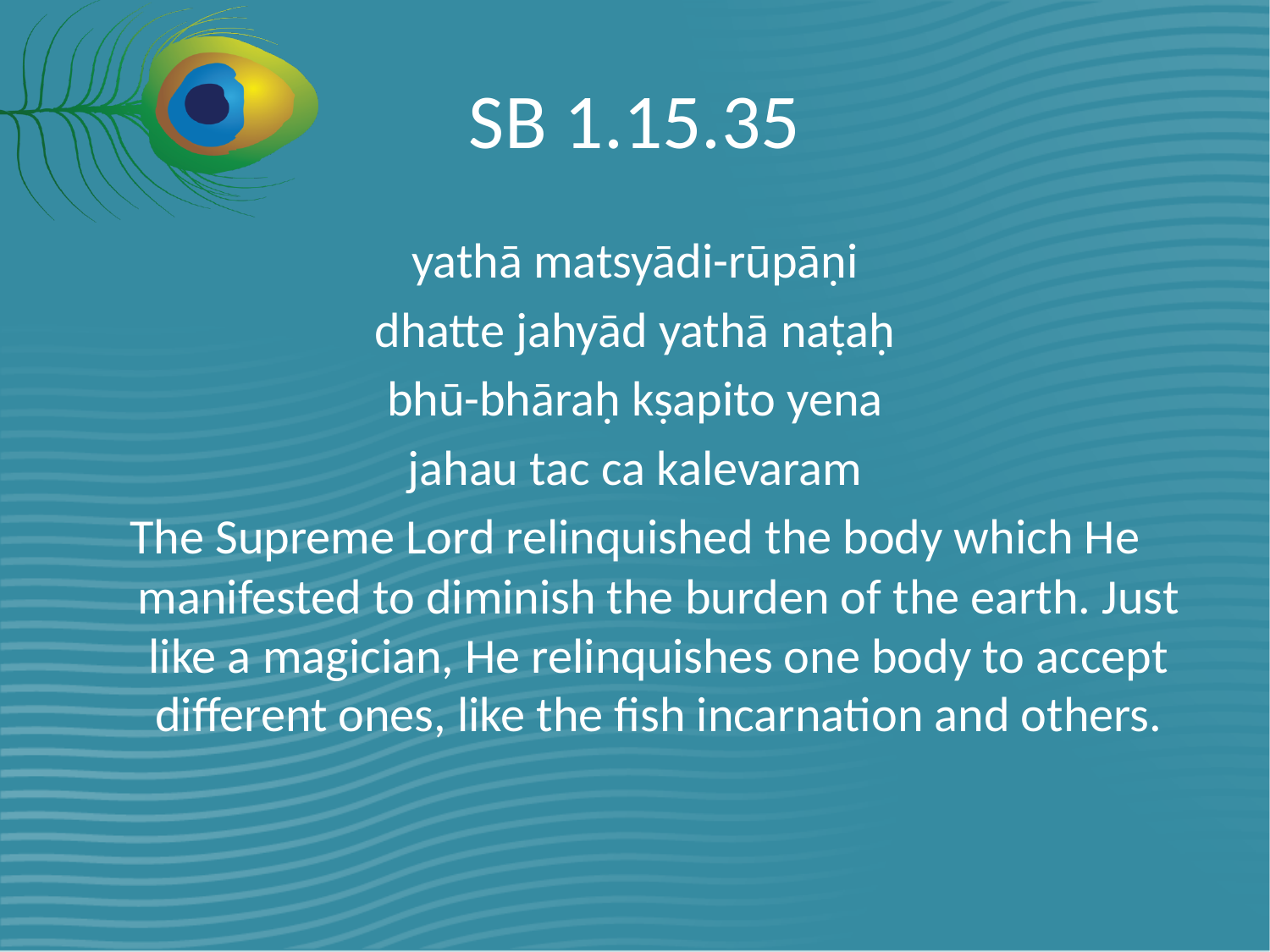

# SB 1.15.35
yathā matsyādi-rūpāṇi
dhatte jahyād yathā naṭaḥ
bhū-bhāraḥ kṣapito yena
jahau tac ca kalevaram
The Supreme Lord relinquished the body which He manifested to diminish the burden of the earth. Just like a magician, He relinquishes one body to accept different ones, like the fish incarnation and others.